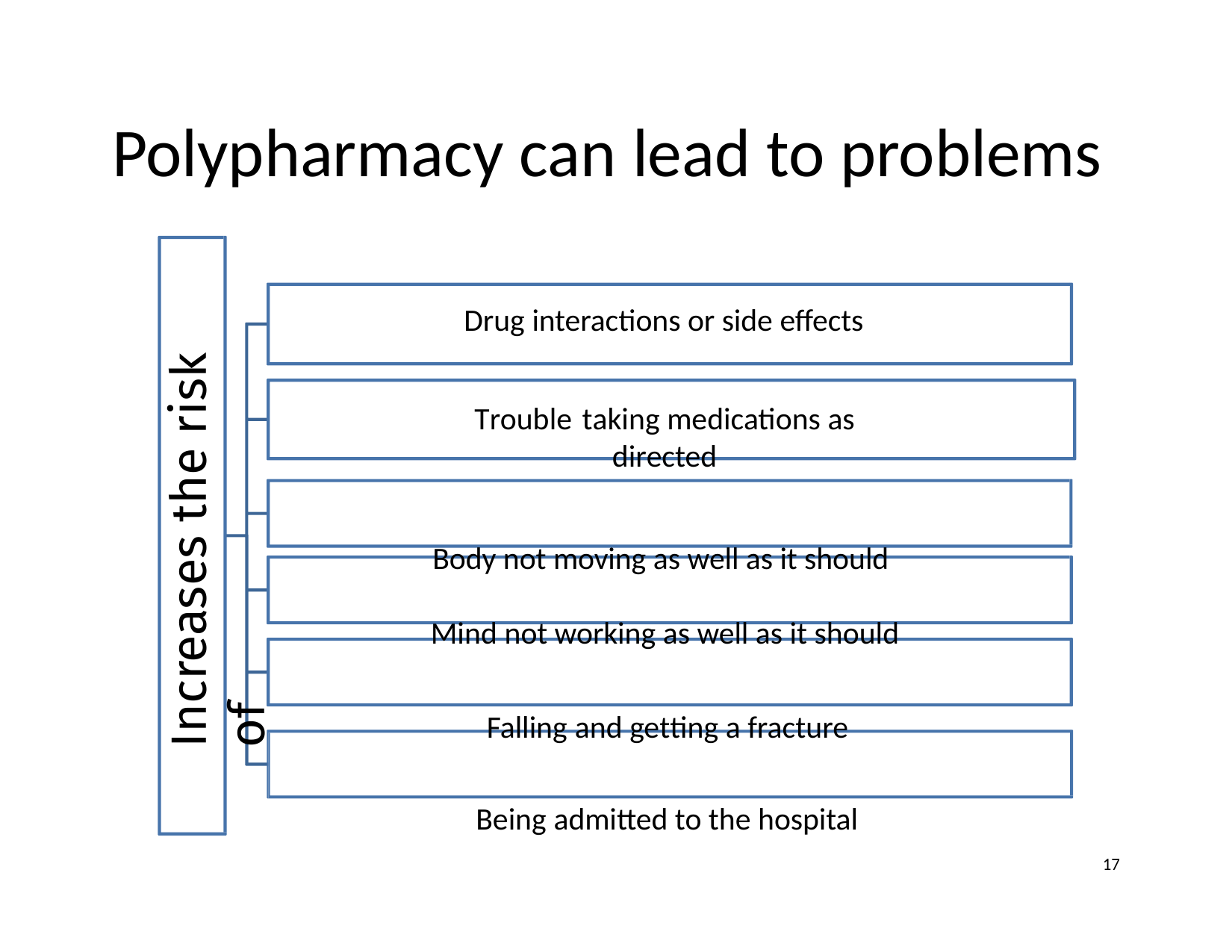

# Polypharmacy can lead to problems

Drug interactions or side effects

Trouble taking medications as directed
Body not moving as well as it should  Mind not working as well as it should
Falling and getting a fracture  Being admitted to the hospital
Increases the risk of
17